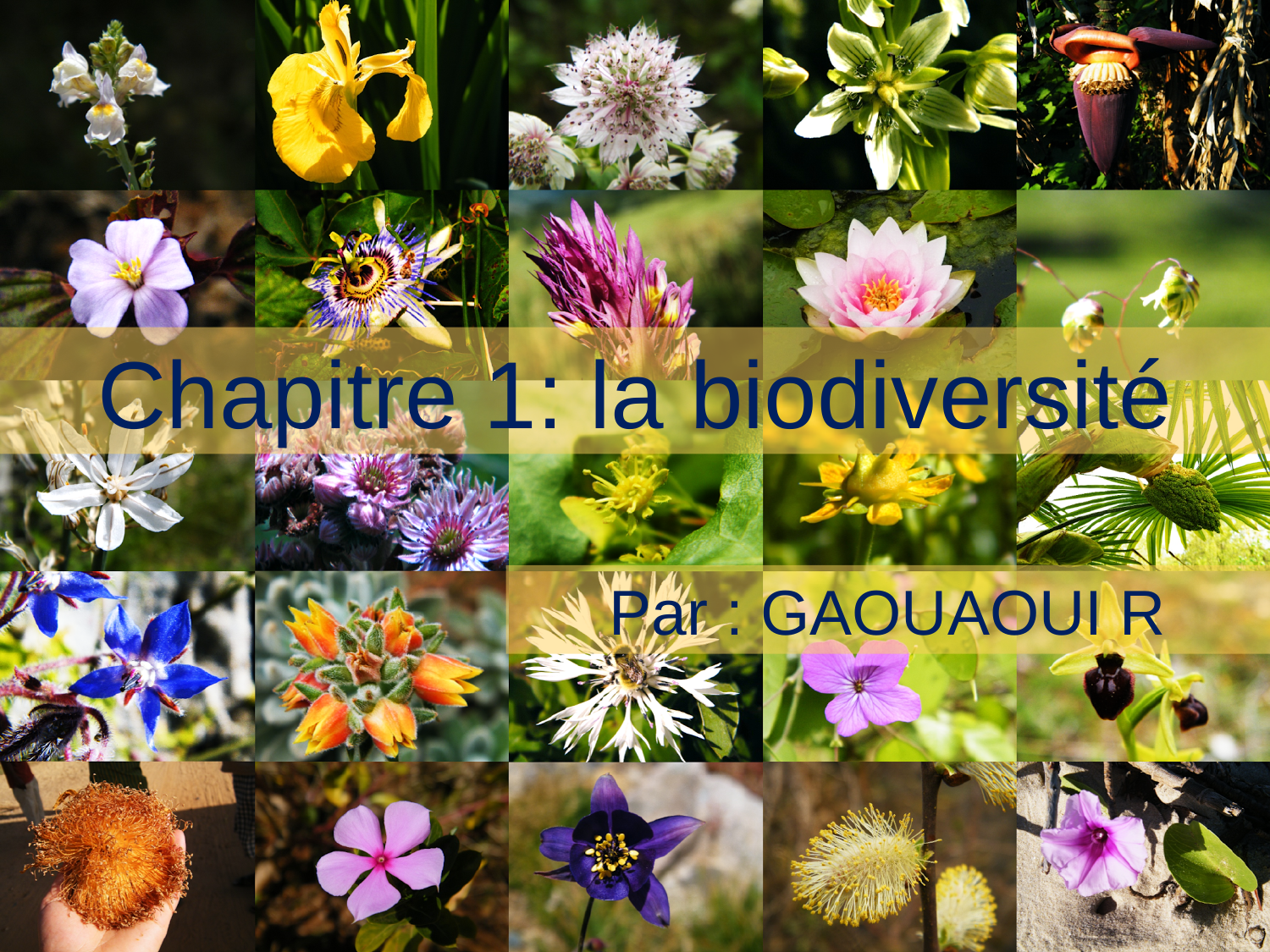

Chapitre 1: la biodiversité
Par : GAOUAOUI R